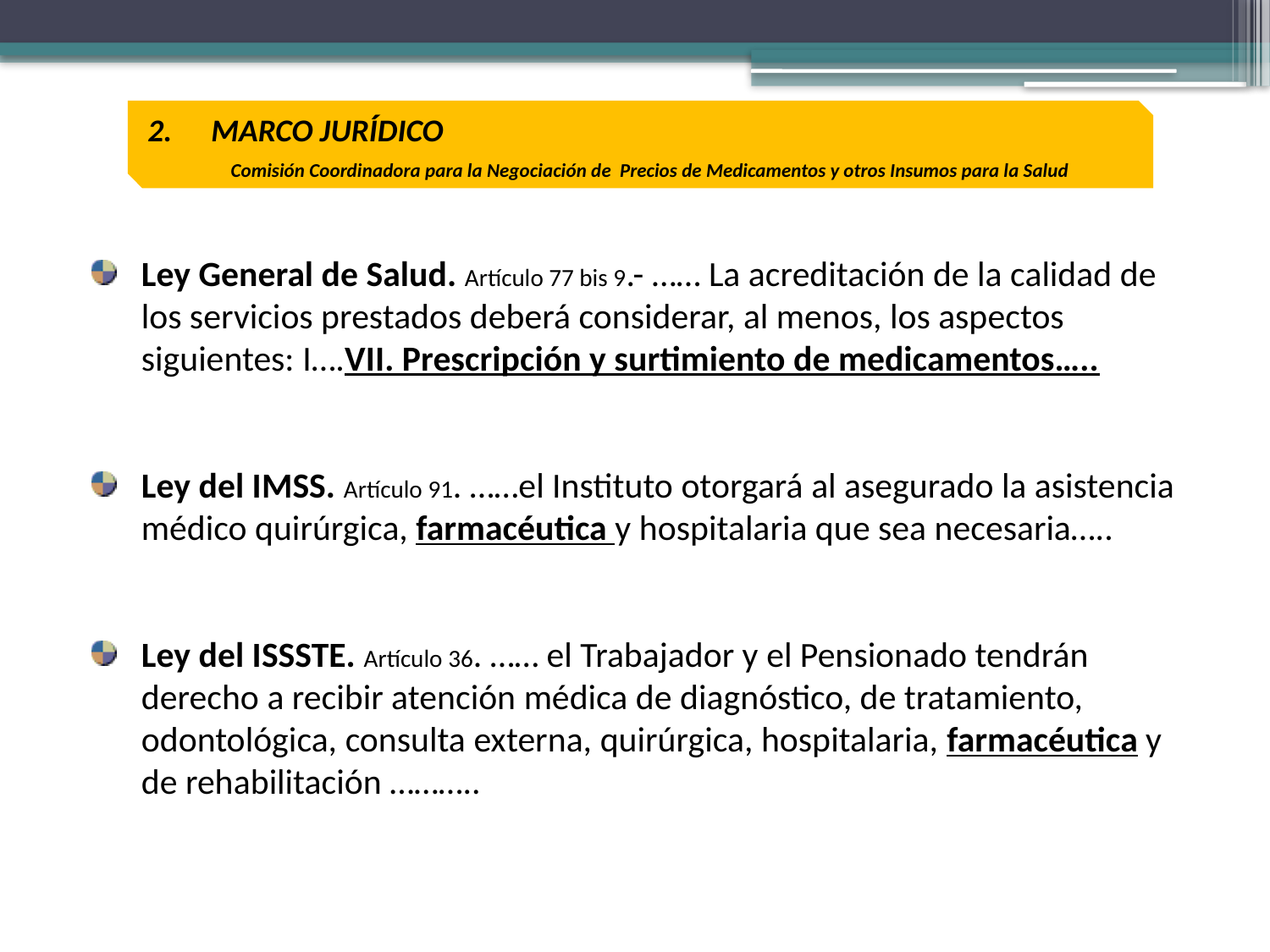

MARCO JURÍDICO
Comisión Coordinadora para la Negociación de  Precios de Medicamentos y otros Insumos para la Salud
Ley General de Salud. Artículo 77 bis 9.- …… La acreditación de la calidad de los servicios prestados deberá considerar, al menos, los aspectos siguientes: I….VII. Prescripción y surtimiento de medicamentos…..

Ley del IMSS. Artículo 91. ……el Instituto otorgará al asegurado la asistencia médico quirúrgica, farmacéutica y hospitalaria que sea necesaria…..

Ley del ISSSTE. Artículo 36. …… el Trabajador y el Pensionado tendrán derecho a recibir atención médica de diagnóstico, de tratamiento, odontológica, consulta externa, quirúrgica, hospitalaria, farmacéutica y de rehabilitación ………..